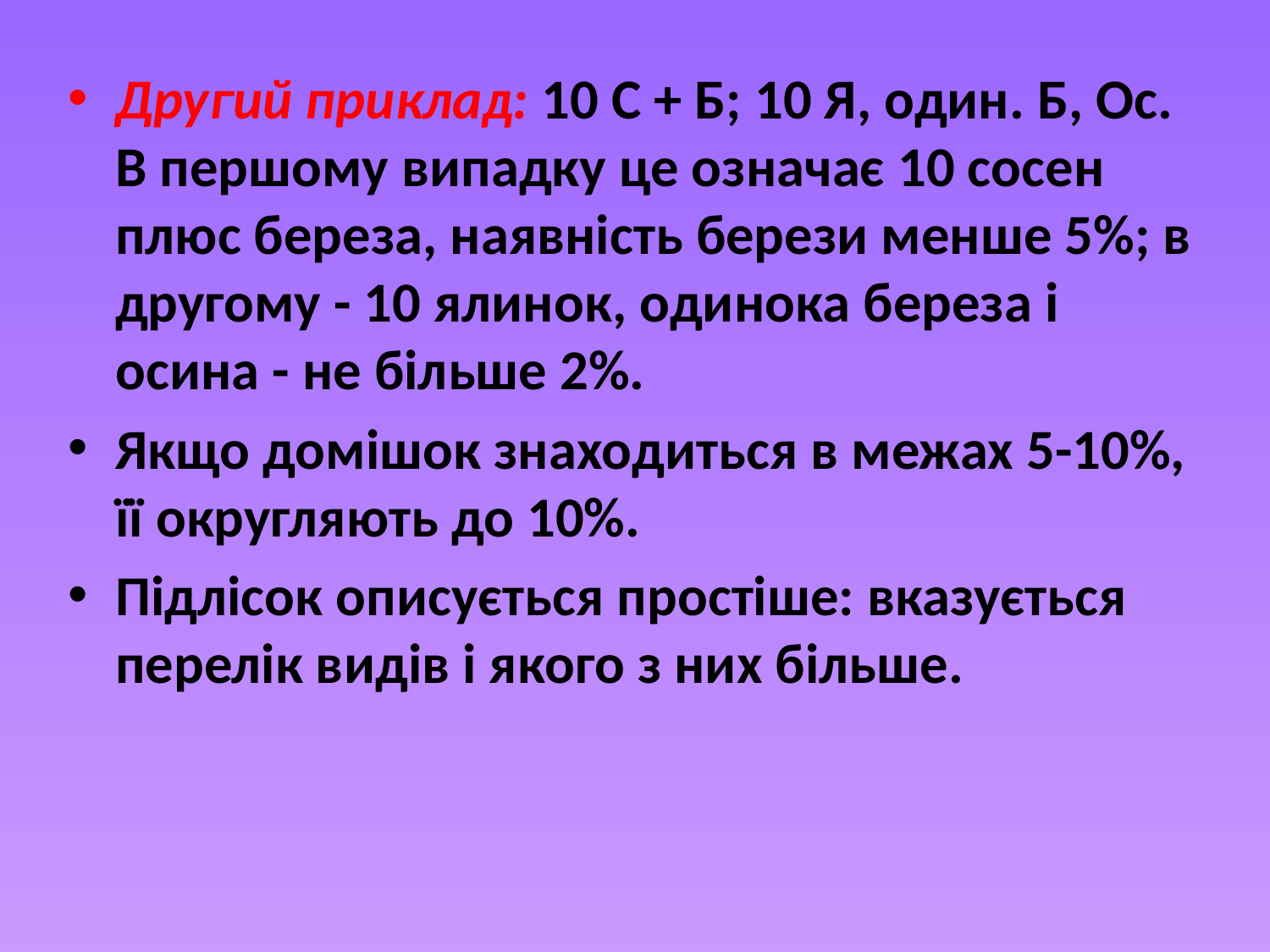

Другий приклад: 10 С + Б; 10 Я, один. Б, Ос. В першому випадку це означає 10 сосен плюс береза, наявність берези менше 5%; в другому - 10 ялинок, одинока береза і осина - не більше 2%.
Якщо домішок знаходиться в межах 5-10%, її округляють до 10%.
Підлісок описується простіше: вказується перелік видів і якого з них більше.